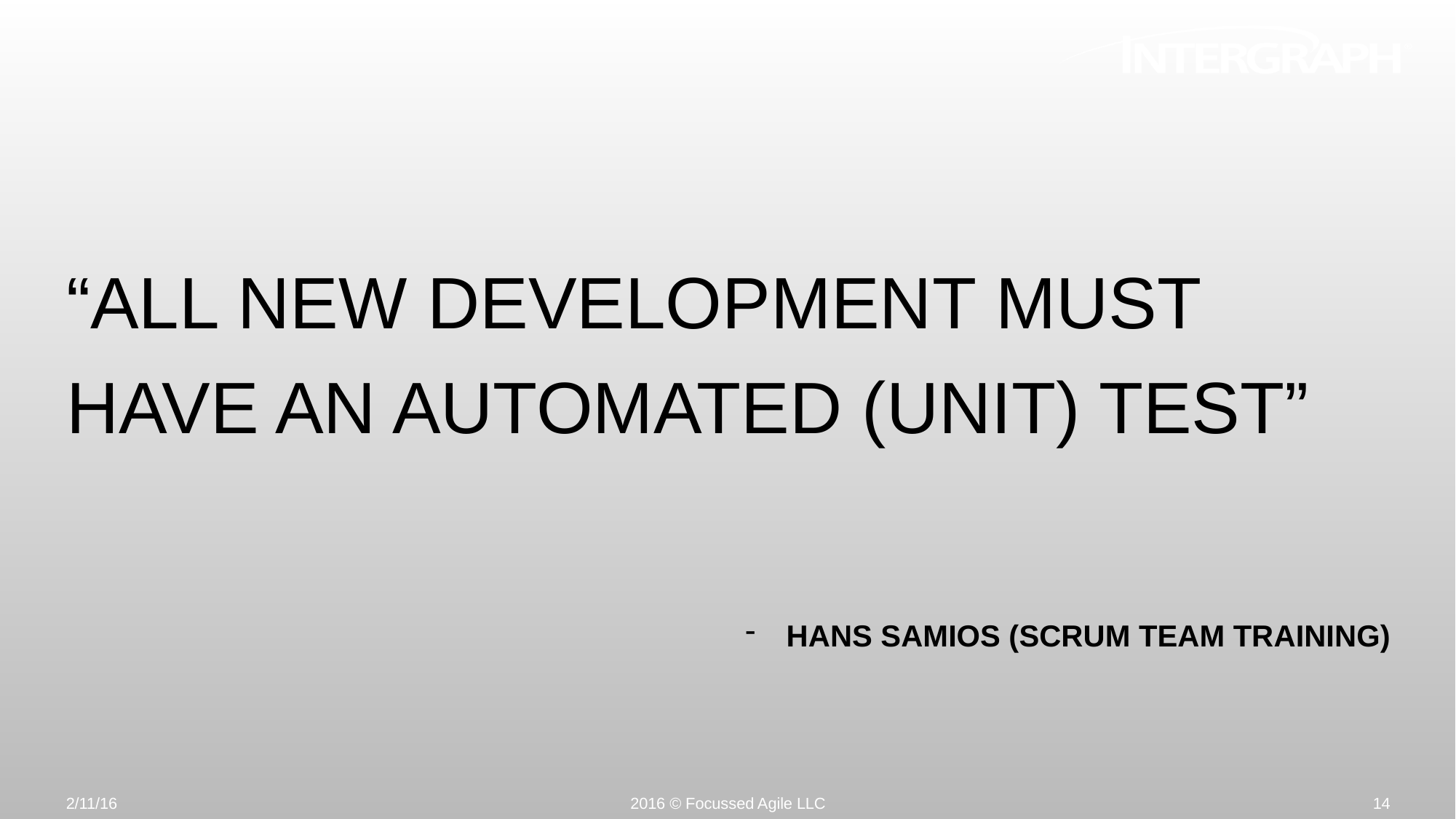

“All new development must have an automated (unit) test”
Hans Samios (Scrum Team Training)
2/11/16
2016 © Focussed Agile LLC
14